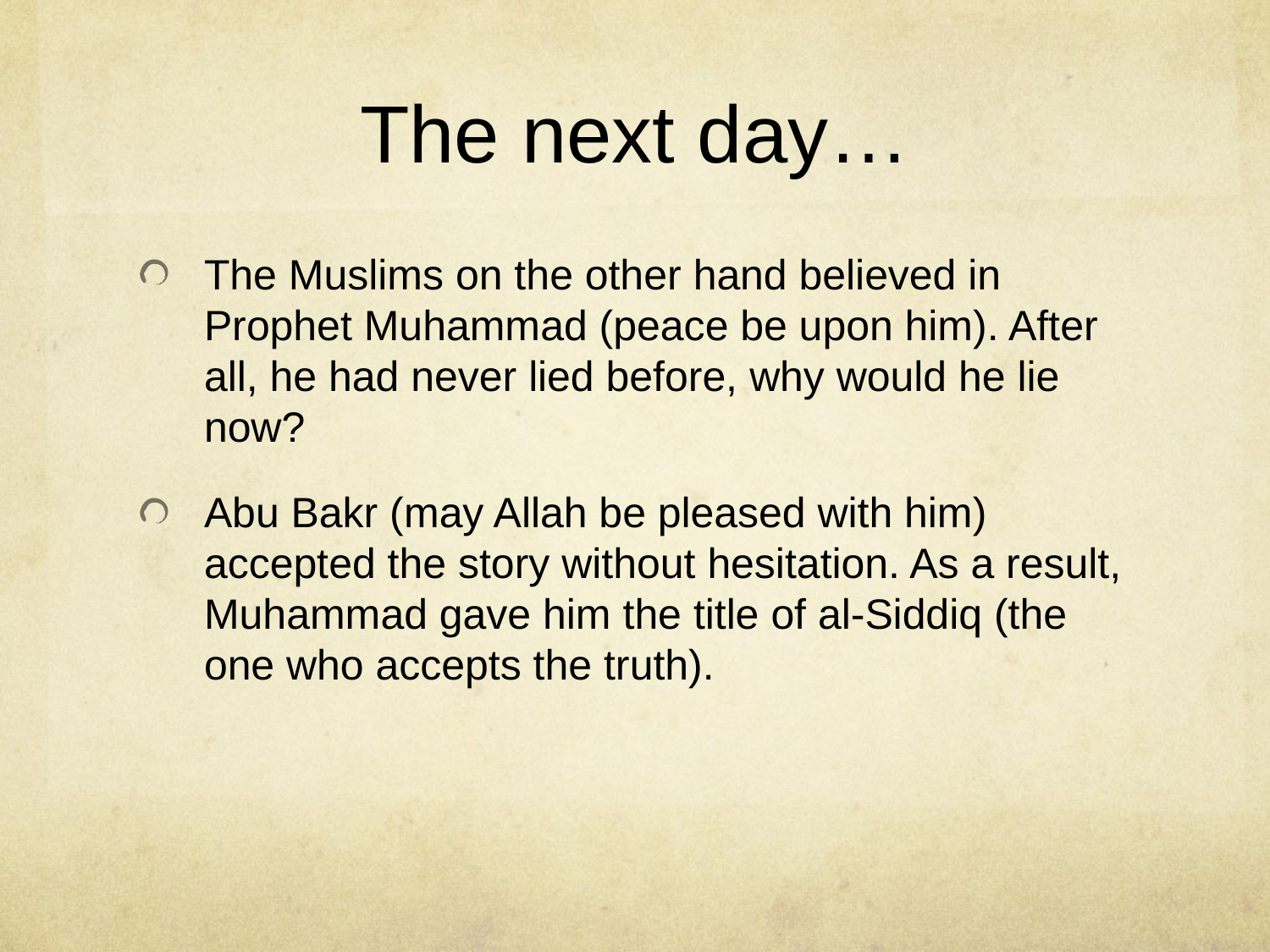

# The next day…
The Muslims on the other hand believed in Prophet Muhammad (peace be upon him). After all, he had never lied before, why would he lie now?
Abu Bakr (may Allah be pleased with him) accepted the story without hesitation. As a result, Muhammad gave him the title of al-Siddiq (the one who accepts the truth).